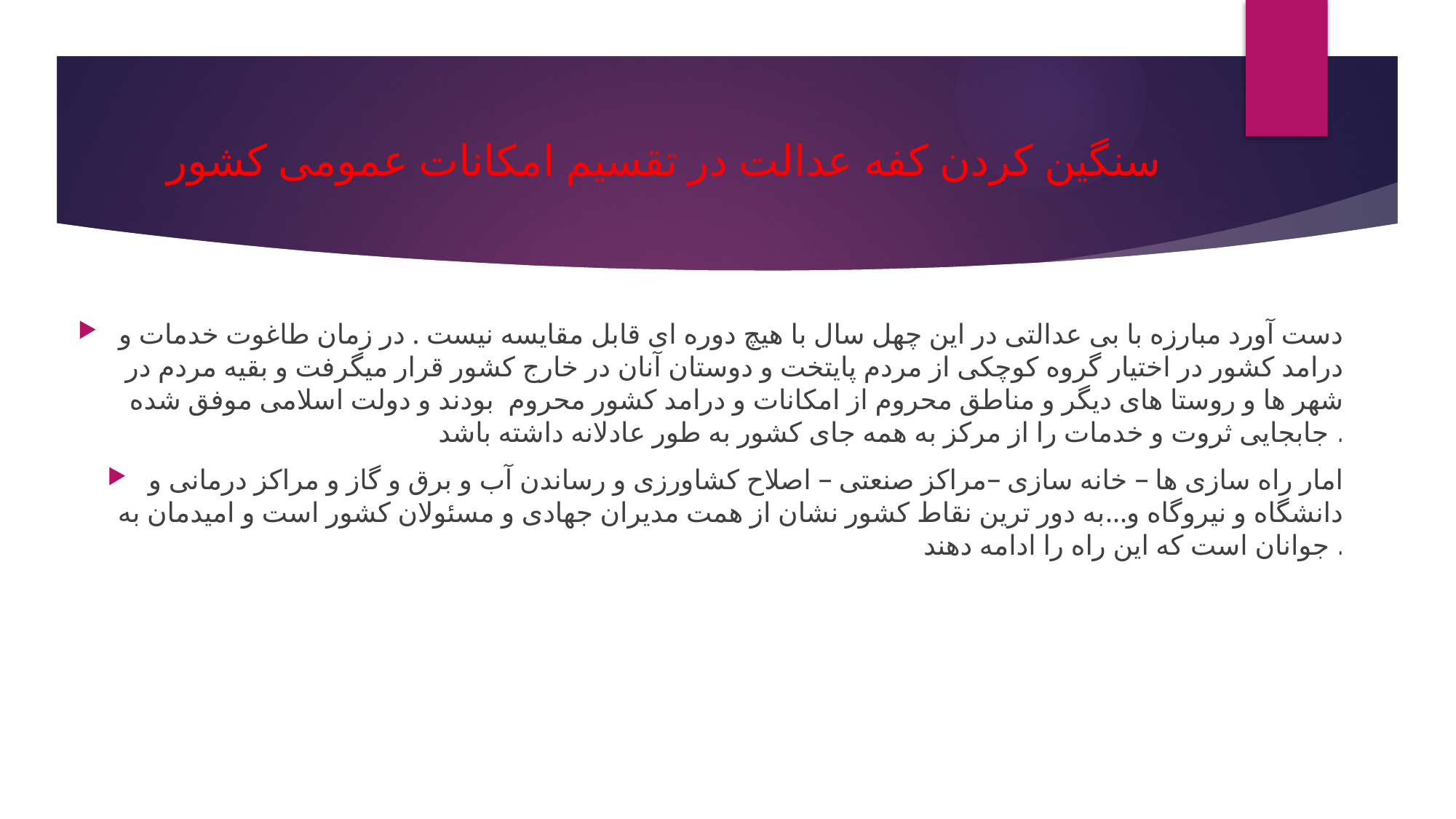

# سنگین کردن کفه عدالت در تقسیم امکانات عمومی کشور
دست آورد مبارزه با بی عدالتی در این چهل سال با هیچ دوره ای قابل مقایسه نیست . در زمان طاغوت خدمات و درامد کشور در اختیار گروه کوچکی از مردم پایتخت و دوستان آنان در خارج کشور قرار میگرفت و بقیه مردم در شهر ها و روستا های دیگر و مناطق محروم از امکانات و درامد کشور محروم  بودند و دولت اسلامی موفق شده جابجایی ثروت و خدمات را از مرکز به همه جای کشور به طور عادلانه داشته باشد .
امار راه سازی ها – خانه سازی –مراکز صنعتی – اصلاح کشاورزی و رساندن آب و برق و گاز و مراکز درمانی و دانشگاه و نیروگاه و...به دور ترین نقاط کشور نشان از همت مدیران جهادی و مسئولان کشور است و امیدمان به جوانان است که این راه را ادامه دهند .